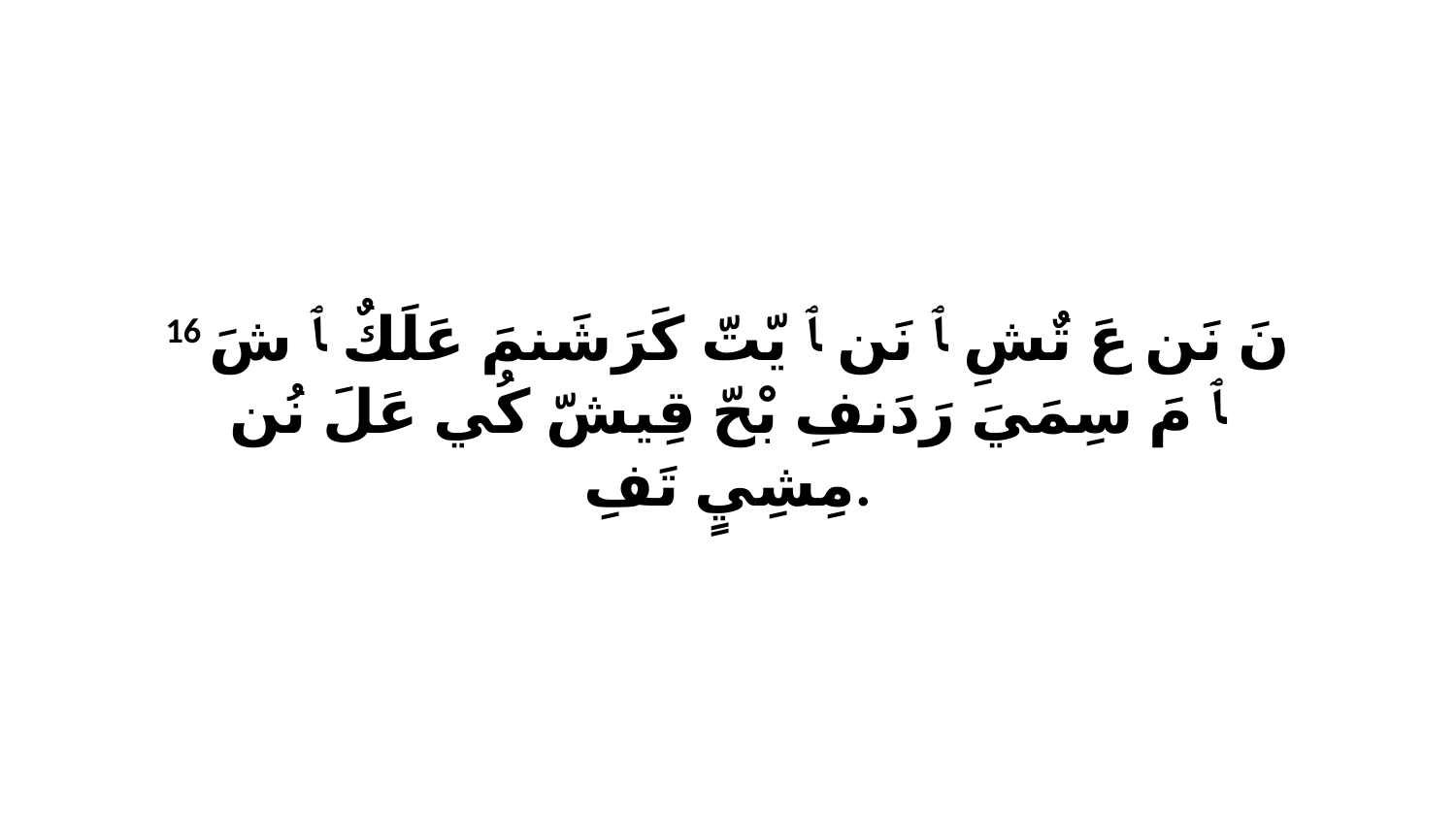

16 نَ نَن عَ تٌشِ ﭑ نَن ﭑ يّتّ كَرَشَنمَ عَلَكٌ ﭑ شَ ﭑ مَ سِمَيَ رَدَنفِ بْحّ قِيشّ كُي عَلَ نُن مِشِيٍ تَفِ.